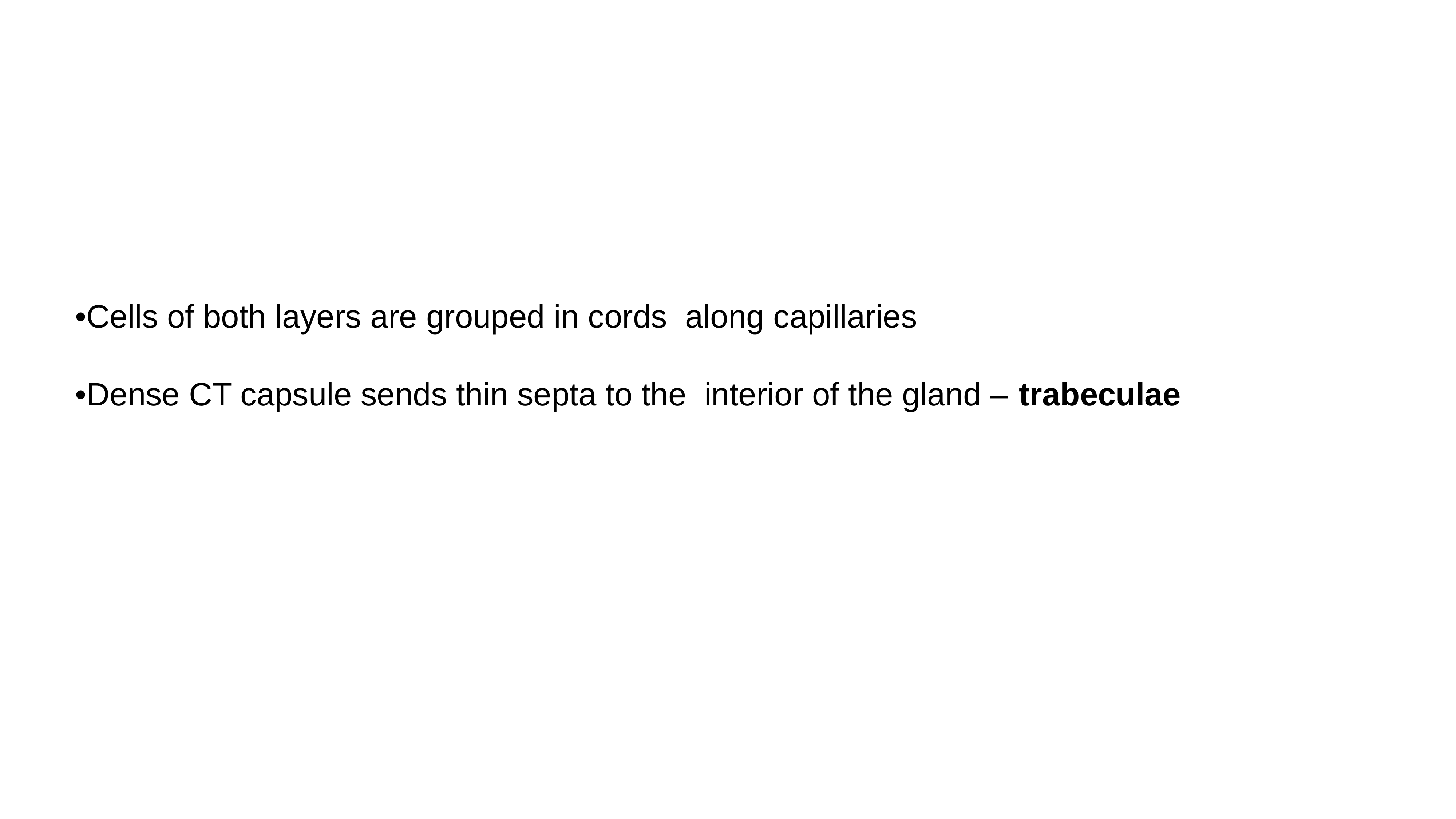

•Cells of both layers are grouped in cords  along capillaries
•Dense CT capsule sends thin septa to the  interior of the gland – trabeculae